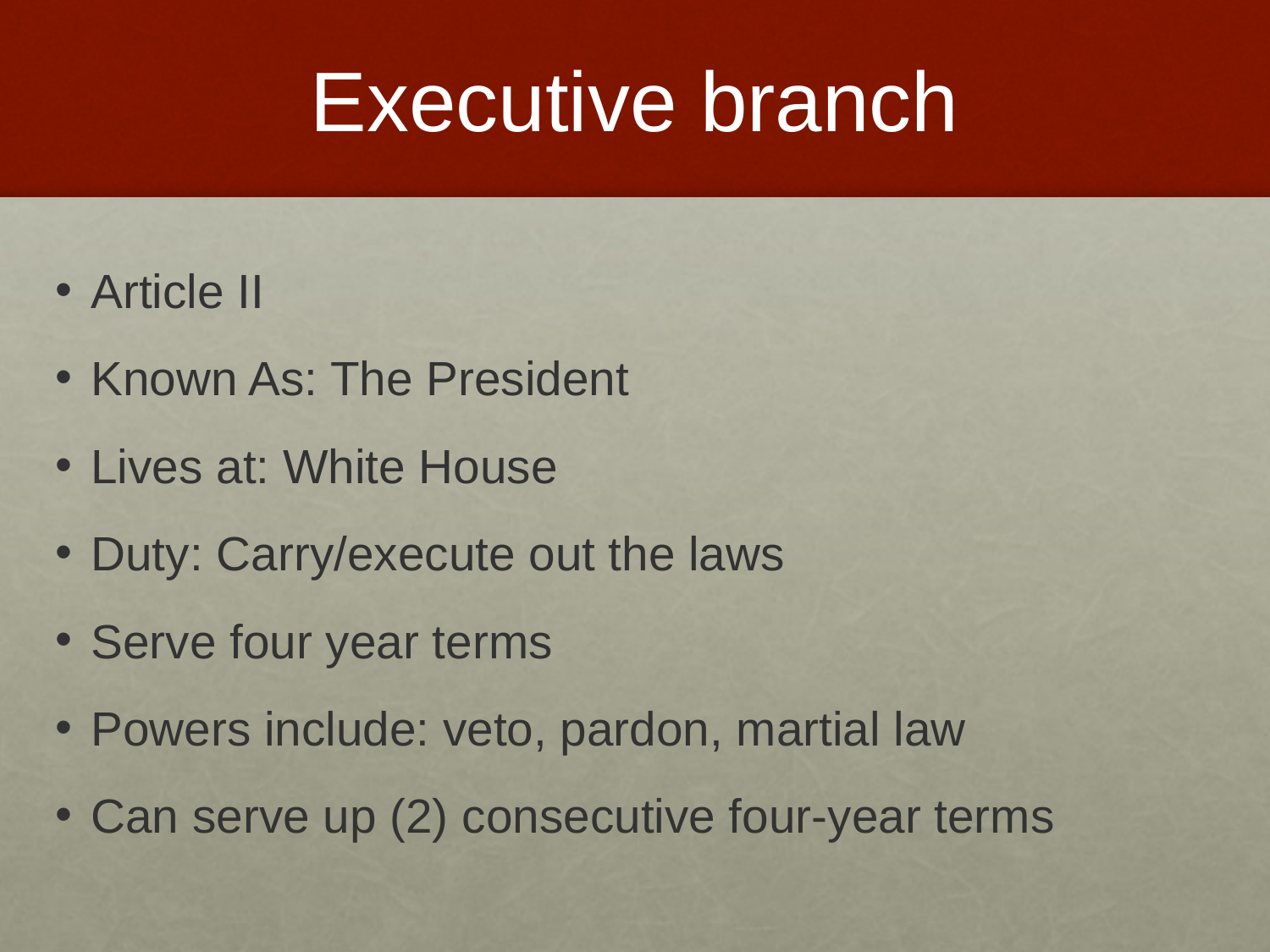

# Executive branch
Article II
Known As: The President
Lives at: White House
Duty: Carry/execute out the laws
Serve four year terms
Powers include: veto, pardon, martial law
Can serve up (2) consecutive four-year terms